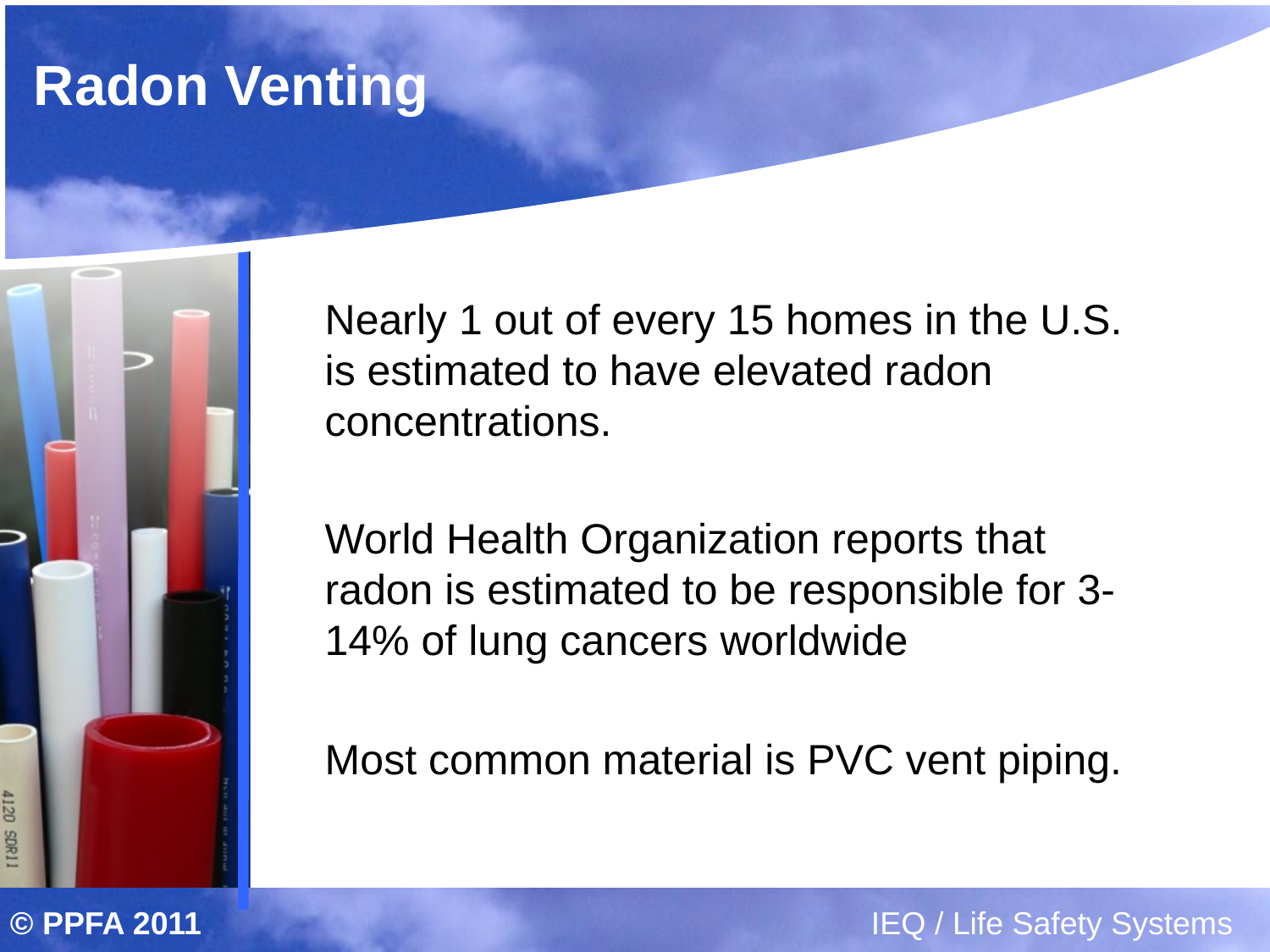

# Radon Venting
	Nearly 1 out of every 15 homes in the U.S. is estimated to have elevated radon concentrations.

	World Health Organization reports that radon is estimated to be responsible for 3-14% of lung cancers worldwide

	Most common material is PVC vent piping.
© PPFA 2011
IEQ / Life Safety Systems